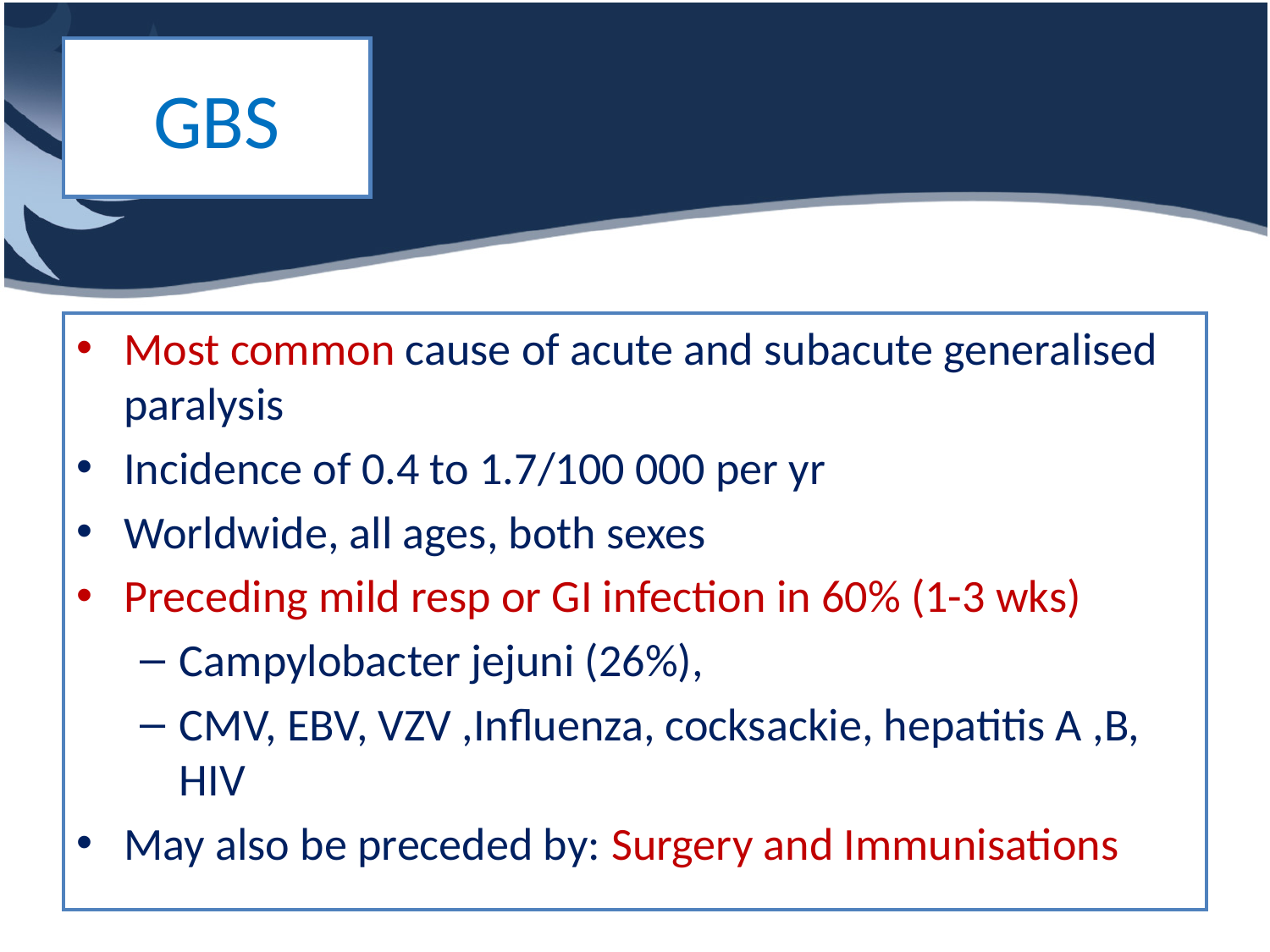

# GBS
Most common cause of acute and subacute generalised paralysis
Incidence of 0.4 to 1.7/100 000 per yr
Worldwide, all ages, both sexes
Preceding mild resp or GI infection in 60% (1-3 wks)
Campylobacter jejuni (26%),
CMV, EBV, VZV ,Influenza, cocksackie, hepatitis A ,B, HIV
May also be preceded by: Surgery and Immunisations